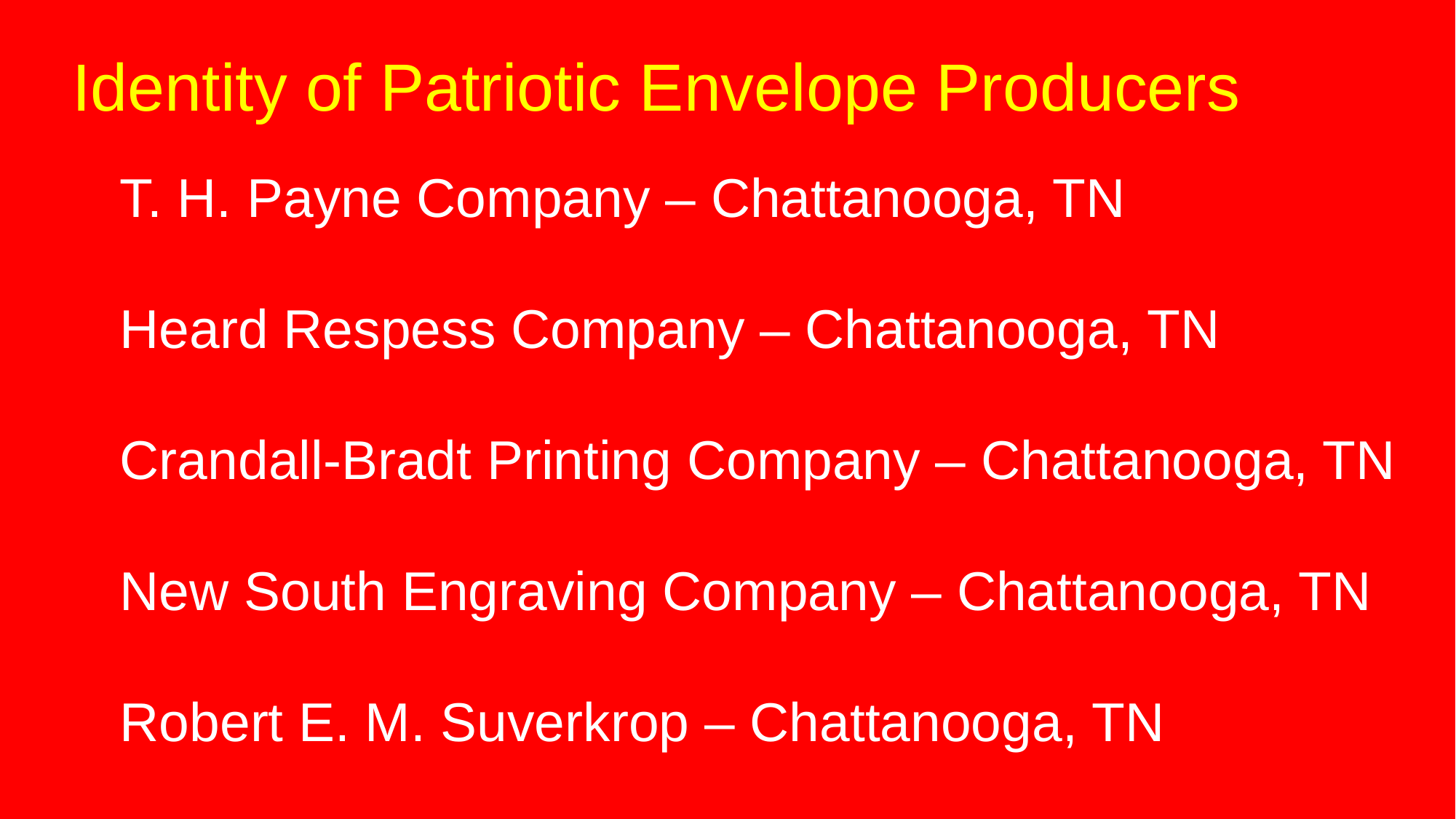

# Identity of Patriotic Envelope Producers
	T. H. Payne Company – Chattanooga, TN

	Heard Respess Company – Chattanooga, TN

	Crandall-Bradt Printing Company – Chattanooga, TN

	New South Engraving Company – Chattanooga, TN

	Robert E. M. Suverkrop – Chattanooga, TN